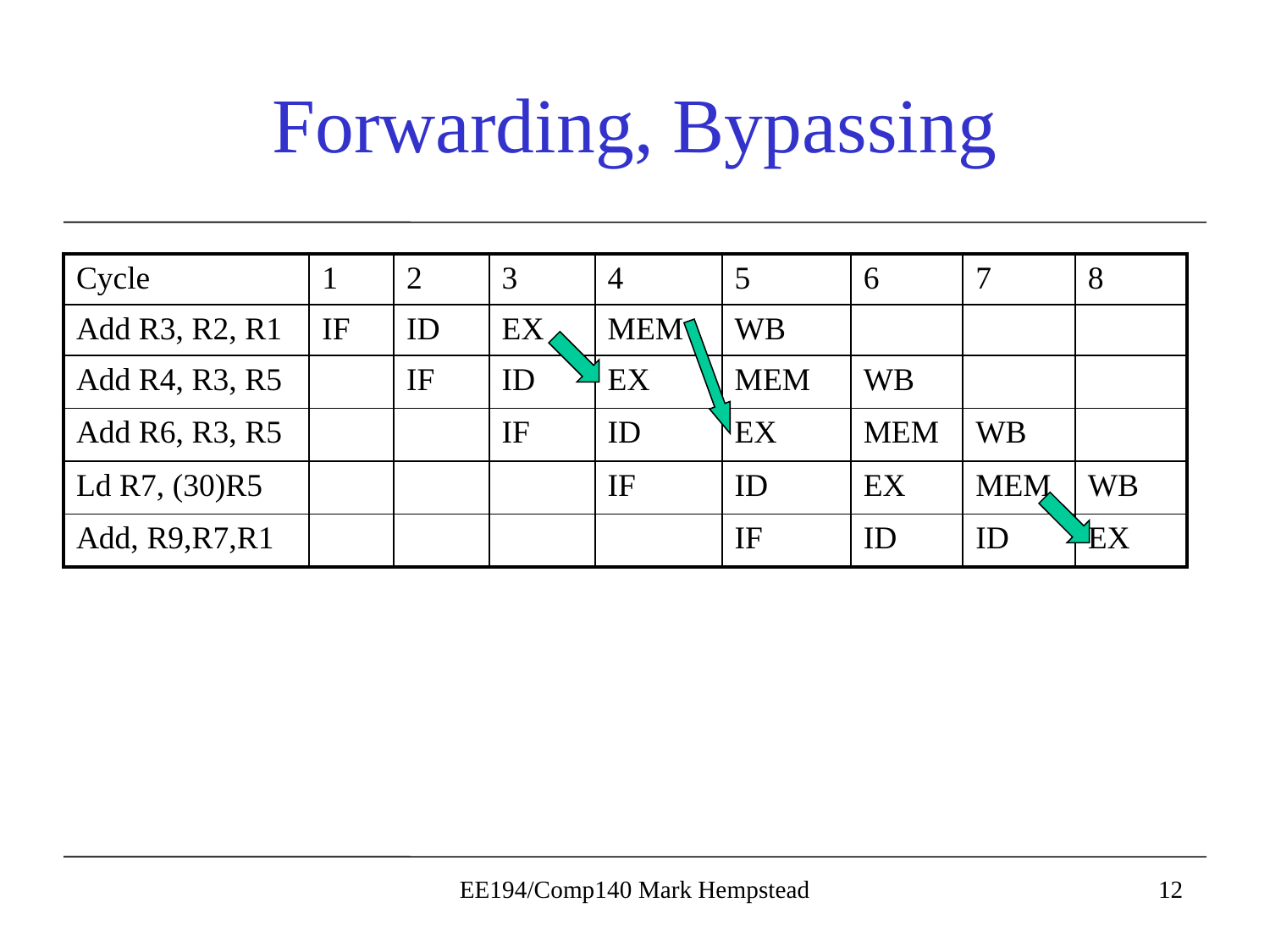

# Forwarding, Bypassing
| Cycle | 1 | 2 | 3 | 4 | 5 | 6 | 7 | 8 |
| --- | --- | --- | --- | --- | --- | --- | --- | --- |
| Add R3, R2, R1 | IF | ID | EX | MEM | WB |  |  |  |
| Add R4, R3, R5 |  | IF | ID | EX | MEM | WB |  |  |
| Add R6, R3, R5 |  |  | IF | ID | EX | MEM | WB |  |
| Ld R7, (30)R5 |  |  |  | IF | ID | EX | MEM | WB |
| Add, R9,R7,R1 |  |  |  |  | IF | ID | ID | EX |

EE194/Comp140 Mark Hempstead